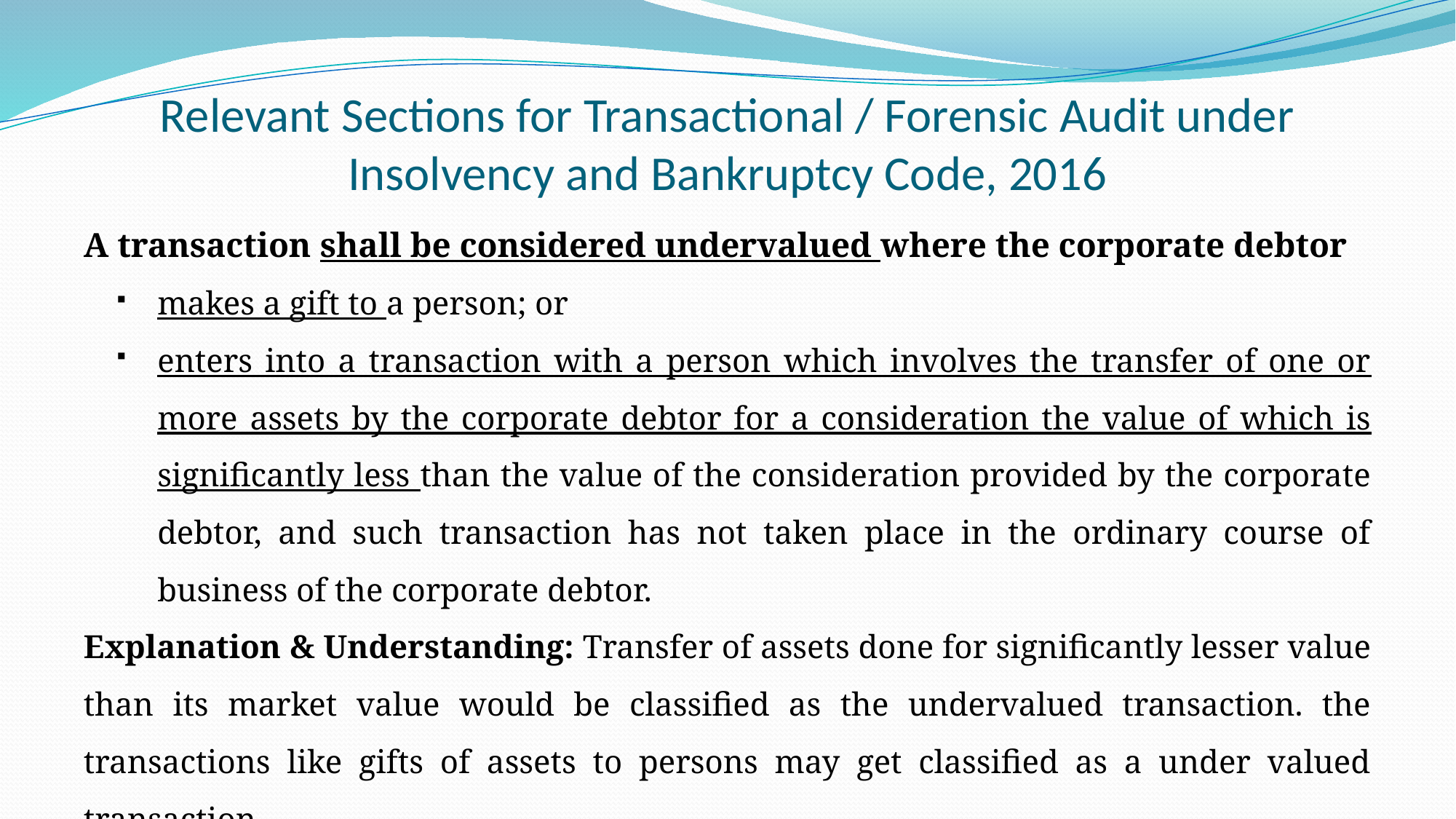

# Relevant Sections for Transactional / Forensic Audit under Insolvency and Bankruptcy Code, 2016
A transaction shall be considered undervalued where the corporate debtor
makes a gift to a person; or
enters into a transaction with a person which involves the transfer of one or more assets by the corporate debtor for a consideration the value of which is significantly less than the value of the consideration provided by the corporate debtor, and such transaction has not taken place in the ordinary course of business of the corporate debtor.
Explanation & Understanding: Transfer of assets done for significantly lesser value than its market value would be classified as the undervalued transaction. the transactions like gifts of assets to persons may get classified as a under valued transaction.